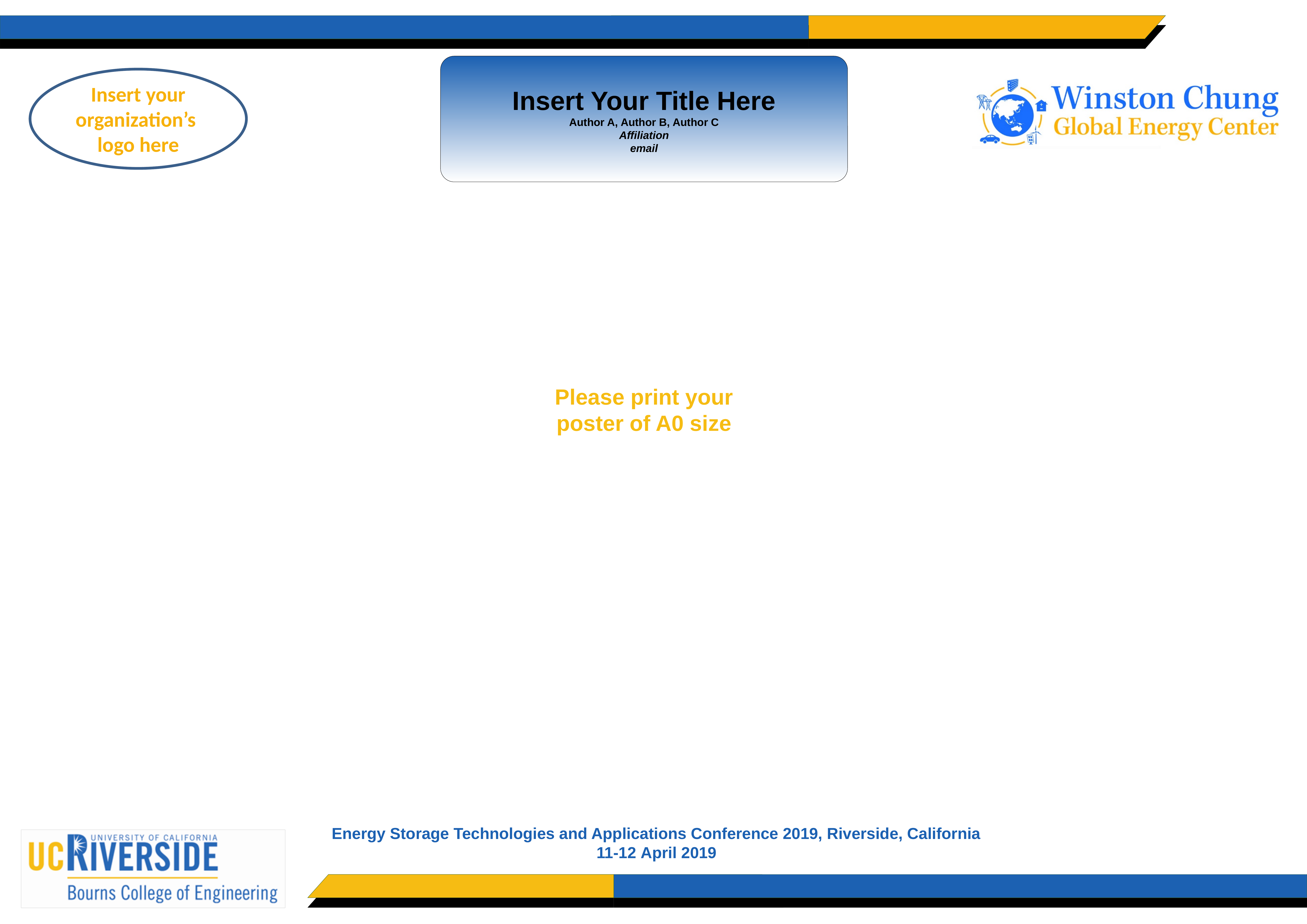

Insert Your Title Here
Author A, Author B, Author C
Affiliation
email

Insert your organization’s
logo here
Please print your poster of A0 size